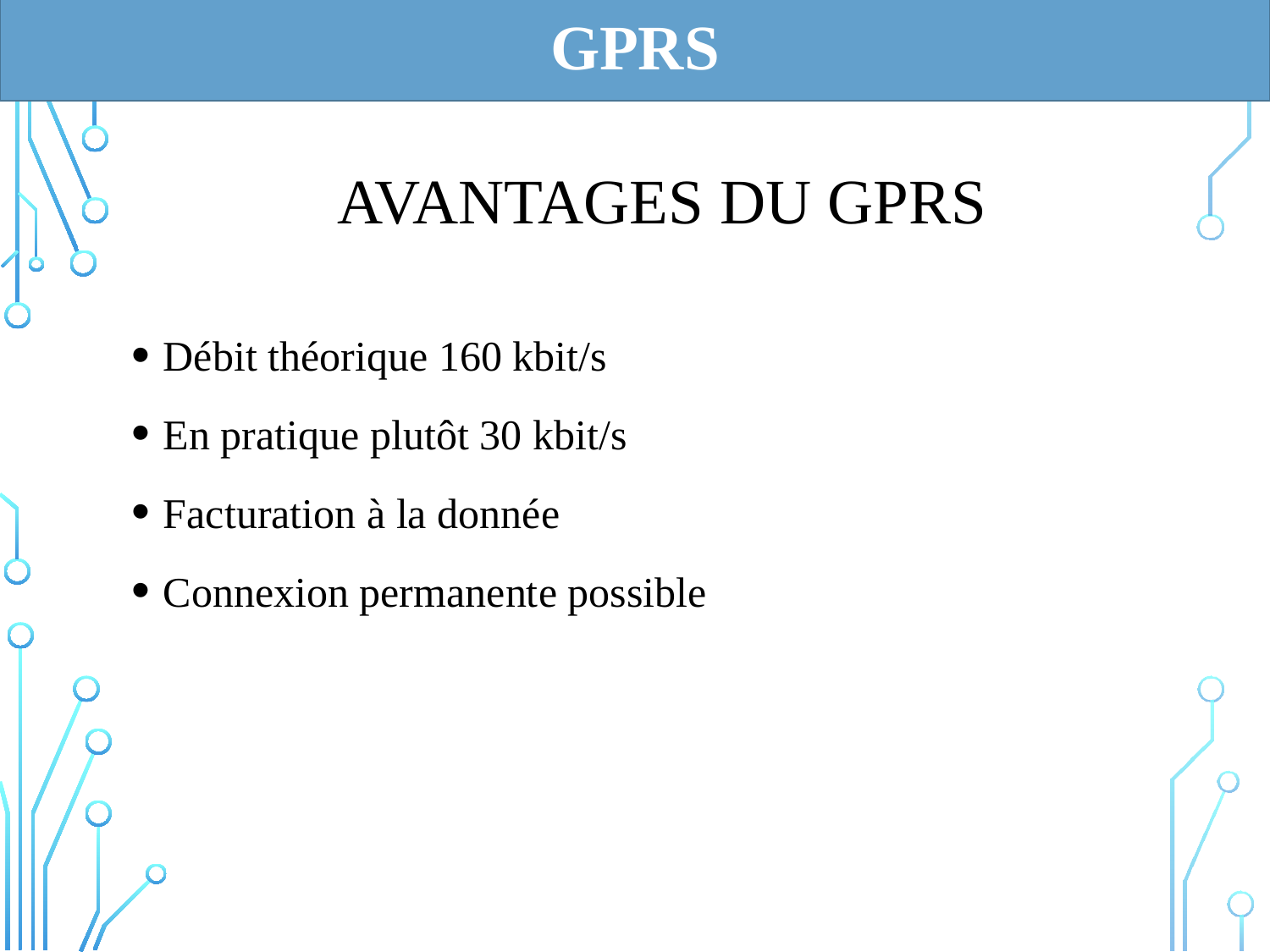

GPRS
# Avantages du GPRS
Débit théorique 160 kbit/s
En pratique plutôt 30 kbit/s
Facturation à la donnée
Connexion permanente possible